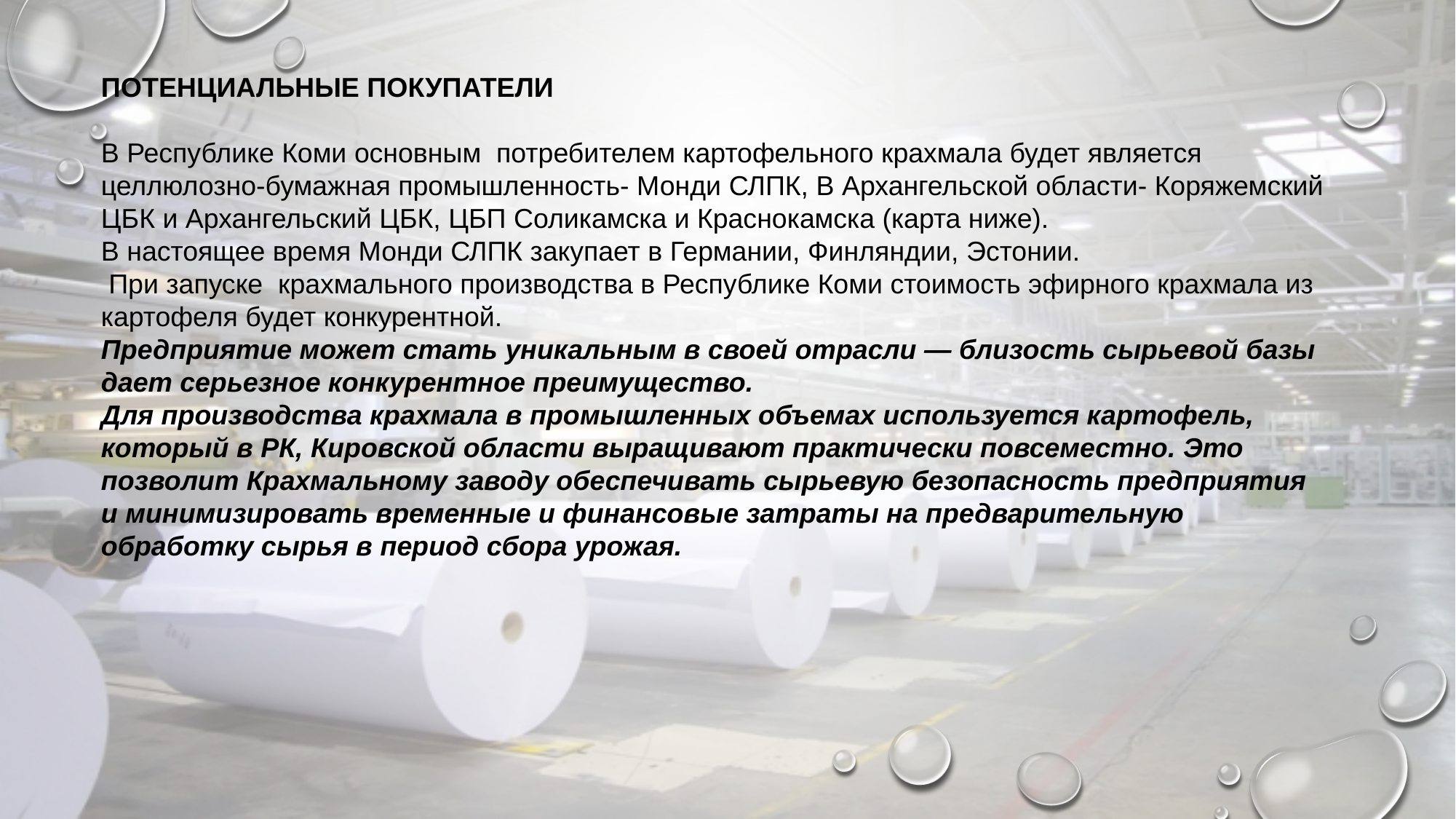

ПОТЕНЦИАЛЬНЫЕ ПОКУПАТЕЛИ

В Республике Коми основным  потребителем картофельного крахмала будет является целлюлозно-бумажная промышленность- Монди СЛПК, В Архангельской области- Коряжемский ЦБК и Архангельский ЦБК, ЦБП Соликамска и Краснокамска (карта ниже).
В настоящее время Монди СЛПК закупает в Германии, Финляндии, Эстонии.
 При запуске  крахмального производства в Республике Коми стоимость эфирного крахмала из картофеля будет конкурентной.
Предприятие может стать уникальным в своей отрасли — близость сырьевой базы  дает серьезное конкурентное преимущество.
Для производства крахмала в промышленных объемах используется картофель, который в РК, Кировской области выращивают практически повсеместно. Это позволит Крахмальному заводу обеспечивать сырьевую безопасность предприятия и минимизировать временные и финансовые затраты на предварительную обработку сырья в период сбора урожая.